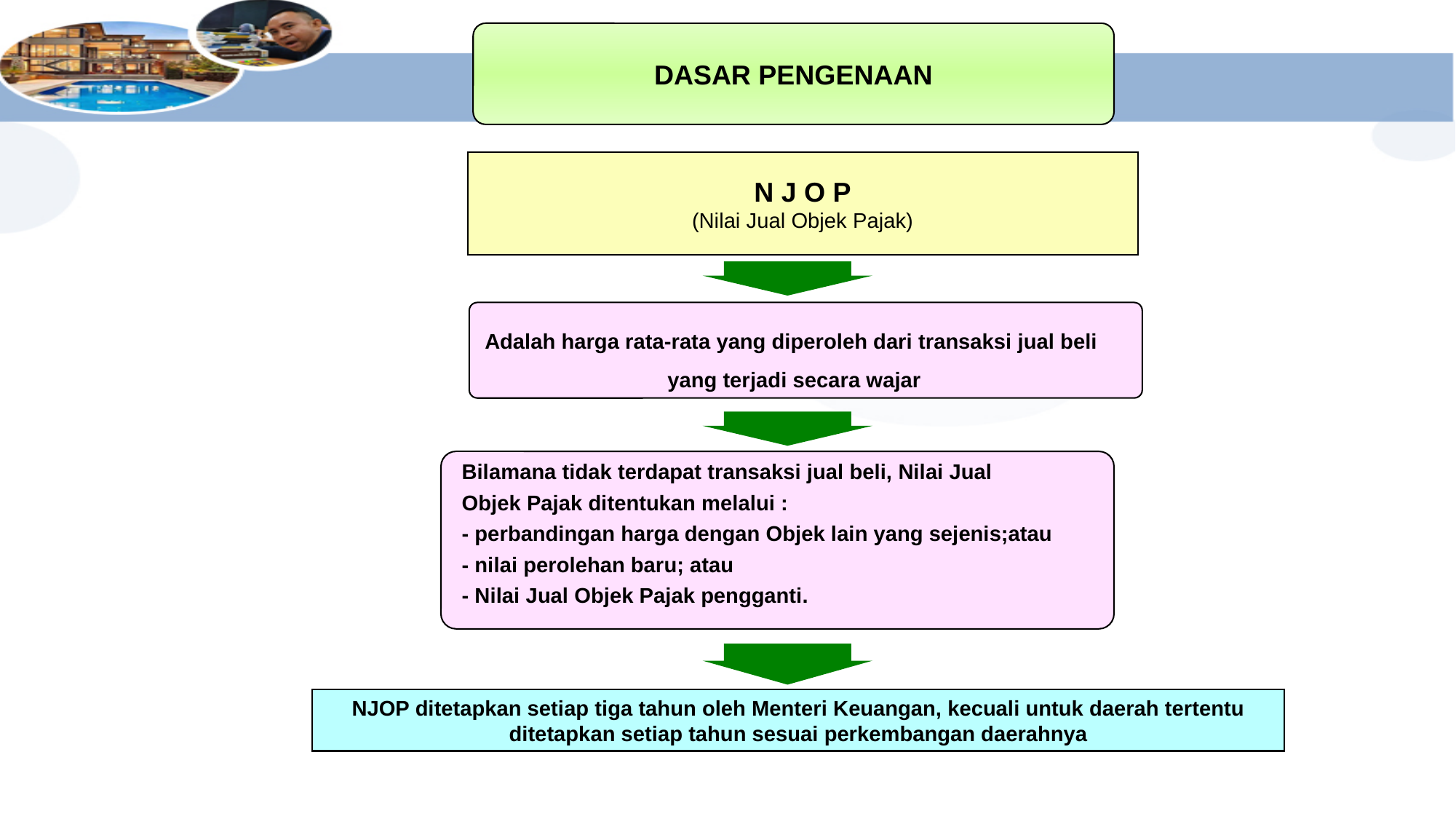

DASAR PENGENAAN
#
N J O P
(Nilai Jual Objek Pajak)

Adalah harga rata-rata yang diperoleh dari transaksi jual beli
yang terjadi secara wajar

Bilamana tidak terdapat transaksi jual beli, Nilai Jual
Objek Pajak ditentukan melalui :
- perbandingan harga dengan Objek lain yang sejenis;atau
- nilai perolehan baru; atau
- Nilai Jual Objek Pajak pengganti.

NJOP ditetapkan setiap tiga tahun oleh Menteri Keuangan, kecuali untuk daerah tertentu ditetapkan setiap tahun sesuai perkembangan daerahnya